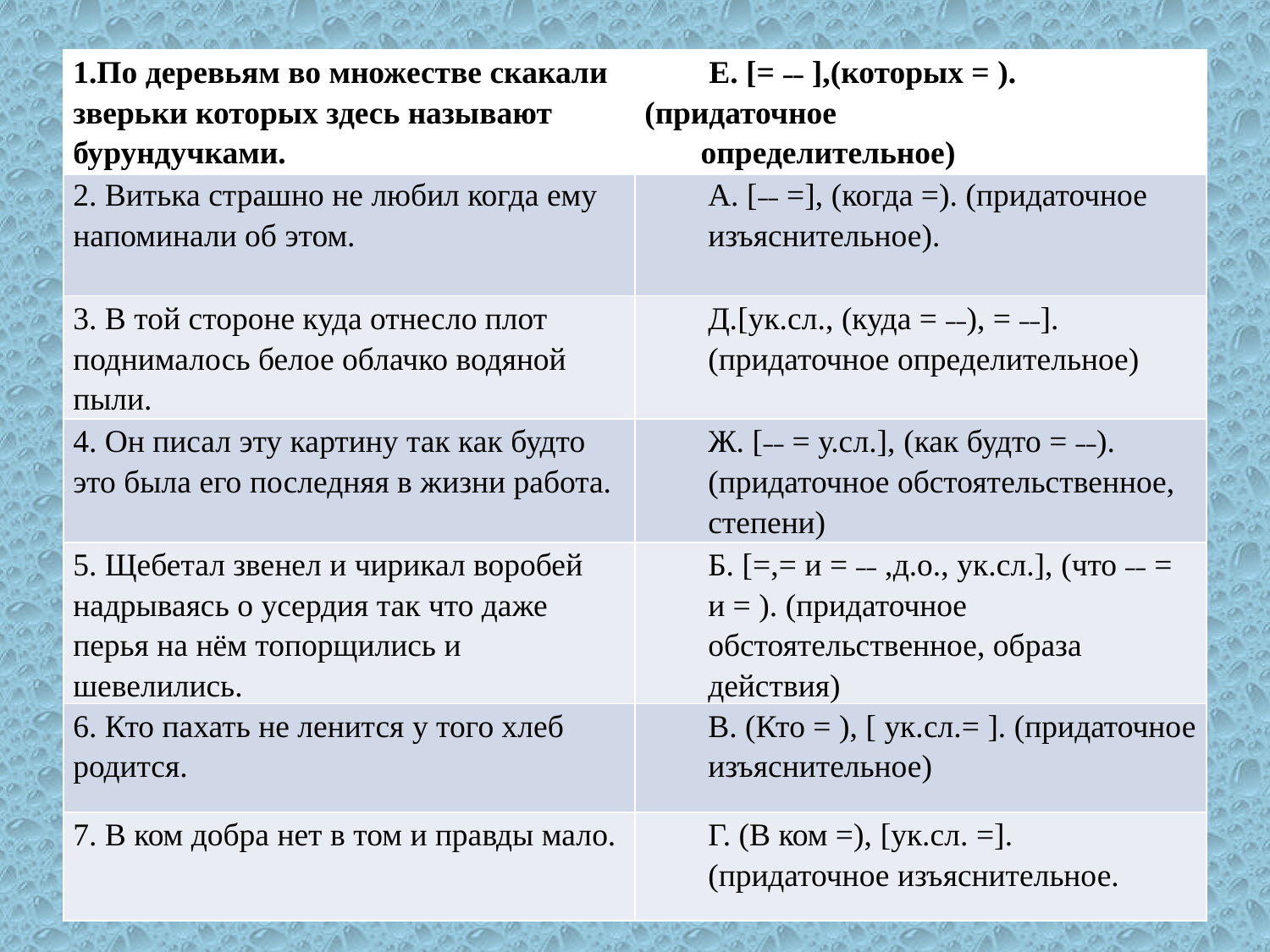

| 1.По деревьям во множестве скакали зверьки которых здесь называют бурундучками. | Е. [= ˗˗ ],(которых = ). (придаточное определительное) |
| --- | --- |
| 2. Витька страшно не любил когда ему напоминали об этом. | А. [˗˗ =], (когда =). (придаточное изъяснительное). |
| 3. В той стороне куда отнесло плот поднималось белое облачко водяной пыли. | Д.[ук.сл., (куда = ˗˗), = ˗˗]. (придаточное определительное) |
| 4. Он писал эту картину так как будто это была его последняя в жизни работа. | Ж. [˗˗ = у.сл.], (как будто = ˗˗). (придаточное обстоятельственное, степени) |
| 5. Щебетал звенел и чирикал воробей надрываясь о усердия так что даже перья на нём топорщились и шевелились. | Б. [=,= и = ˗˗ ,д.о., ук.сл.], (что ˗˗ = и = ). (придаточное обстоятельственное, образа действия) |
| 6. Кто пахать не ленится у того хлеб родится. | В. (Кто = ), [ ук.сл.= ]. (придаточное изъяснительное) |
| 7. В ком добра нет в том и правды мало. | Г. (В ком =), [ук.сл. =]. (придаточное изъяснительное. |